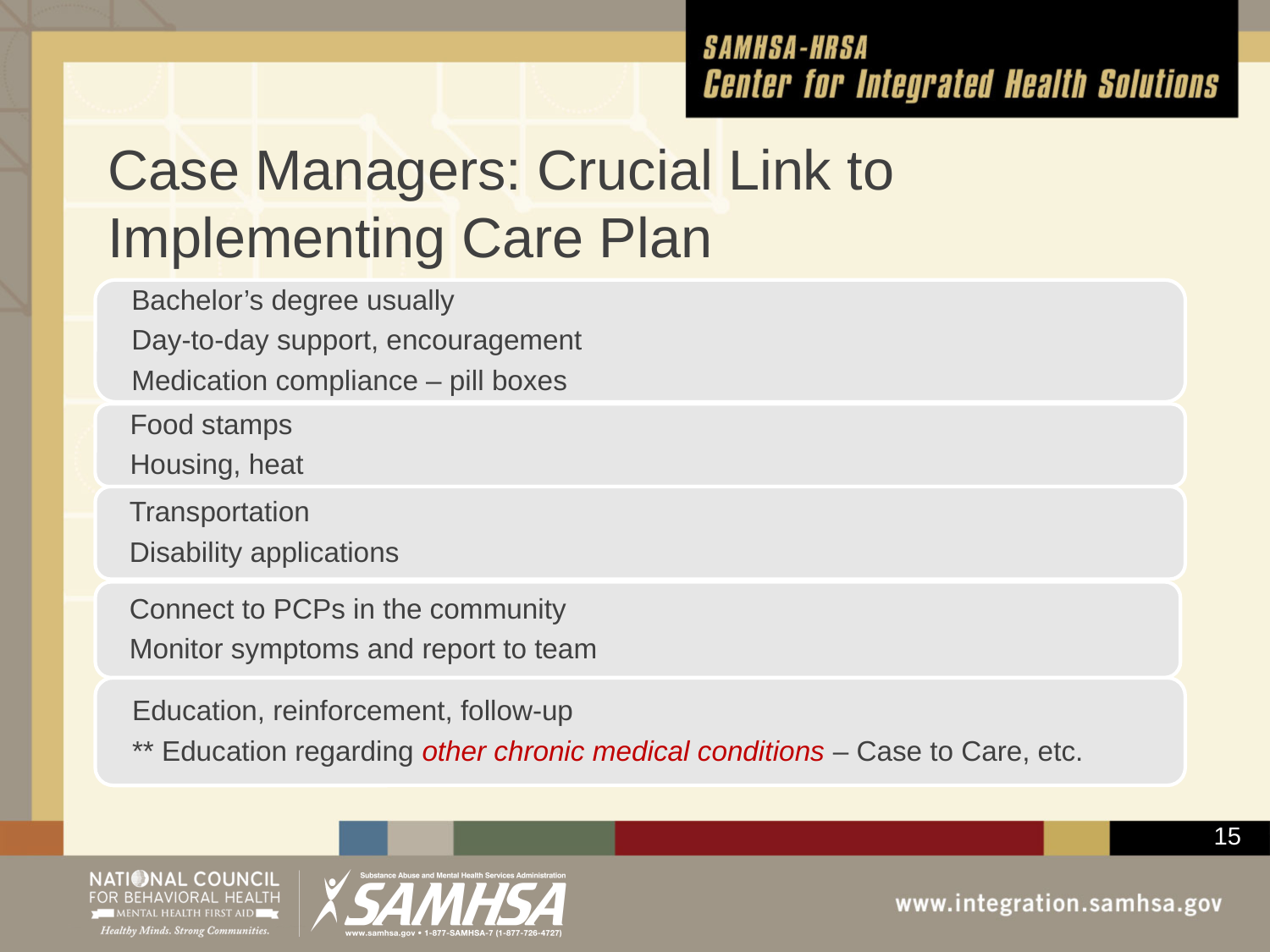

# Case Managers: Crucial Link to Implementing Care Plan

Bachelor’s degree usually
Day-to-day support, encouragement
Medication compliance – pill boxes

Food stamps
Housing, heat

Transportation
Disability applications

Connect to PCPs in the community
Monitor symptoms and report to team

Education, reinforcement, follow-up
** Education regarding other chronic medical conditions – Case to Care, etc.